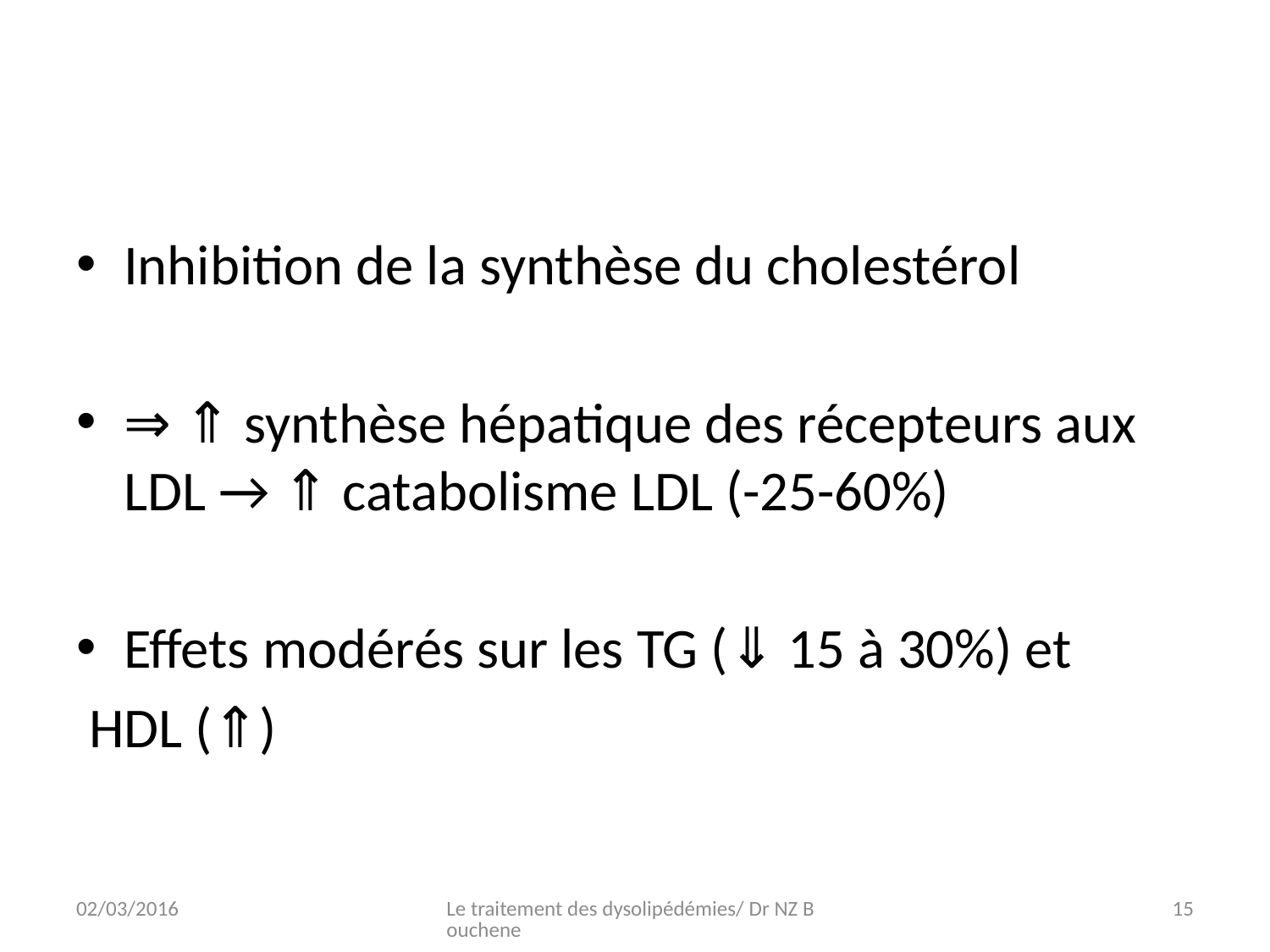

#
Inhibition de la synthèse du cholestérol

⇒ ⇑ synthèse hépatique des récepteurs aux LDL → ⇑ catabolisme LDL (-25-60%)

Effets modérés sur les TG (⇓ 15 à 30%) et
 HDL (⇑)
02/03/2016
Le traitement des dysolipédémies/ Dr NZ Bouchene
15